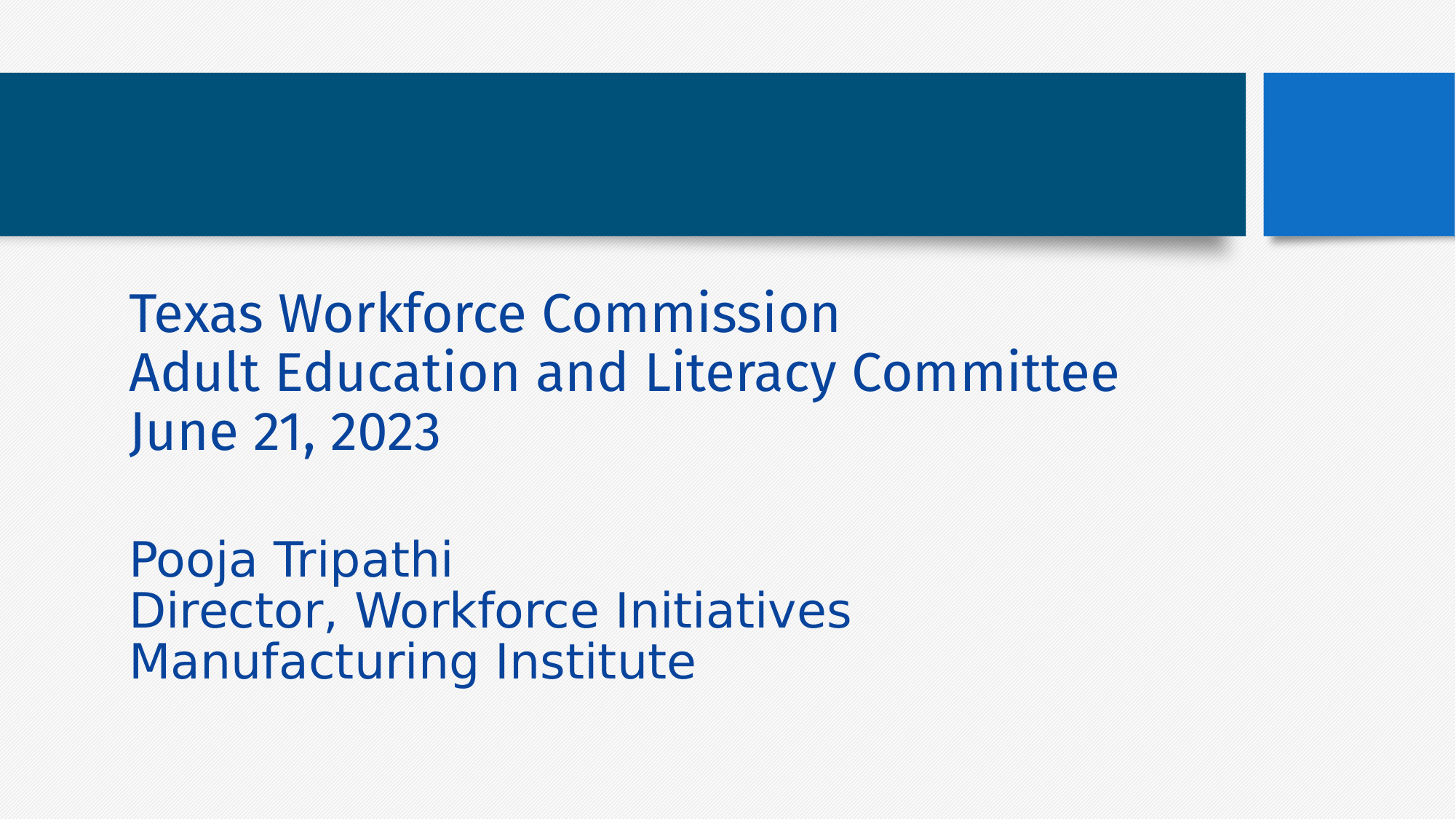

Texas Workforce Commission
Adult Education and Literacy Committee
June 21, 2023
# Pooja Tripathi Director, Workforce Initiatives Manufacturing Institute